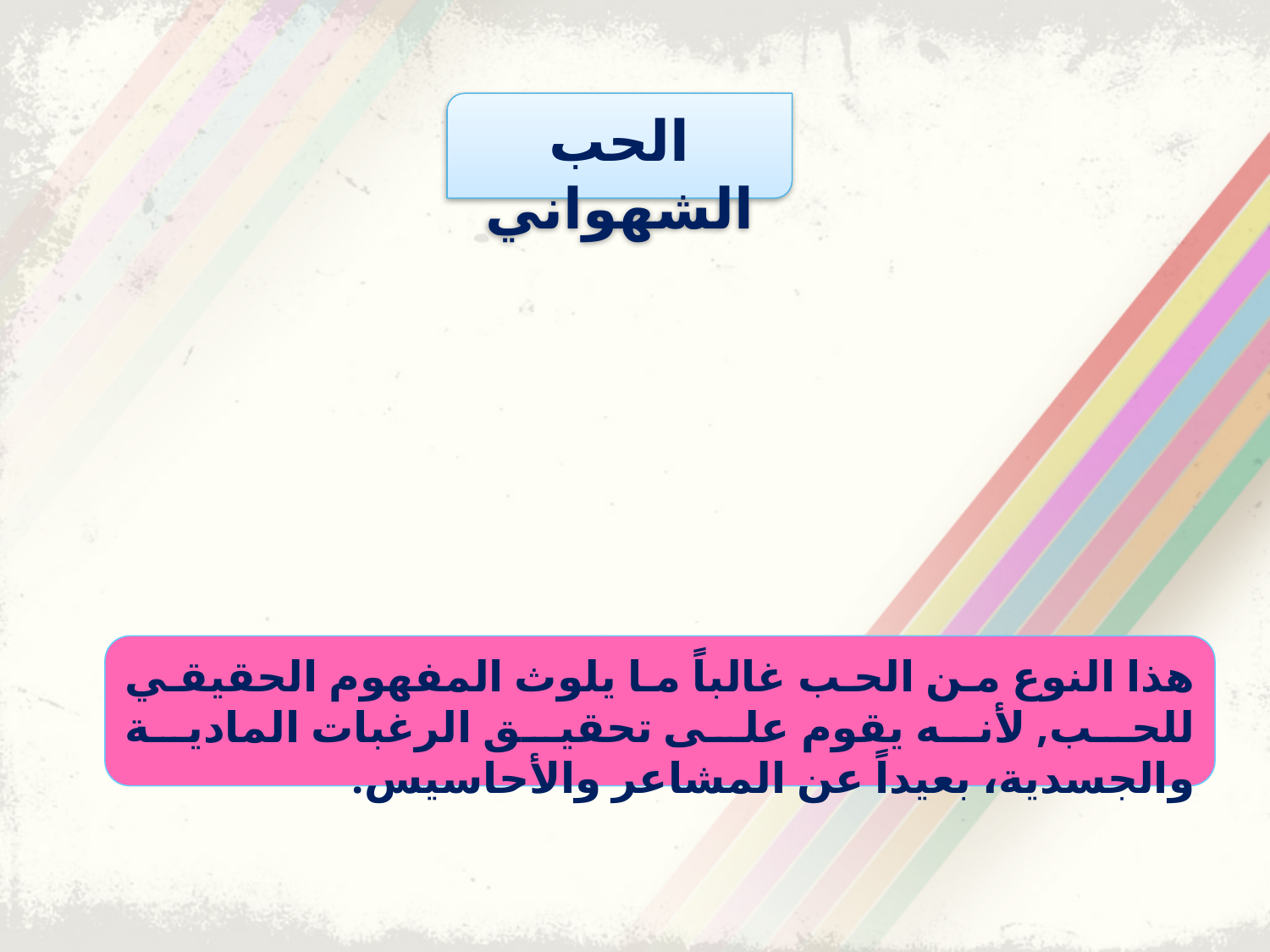

الحب الشهواني
هذا النوع من الحب غالباً ما يلوث المفهوم الحقيقي للحب, لأنه يقوم على تحقيق الرغبات المادية والجسدية، بعيداً عن المشاعر والأحاسيس.